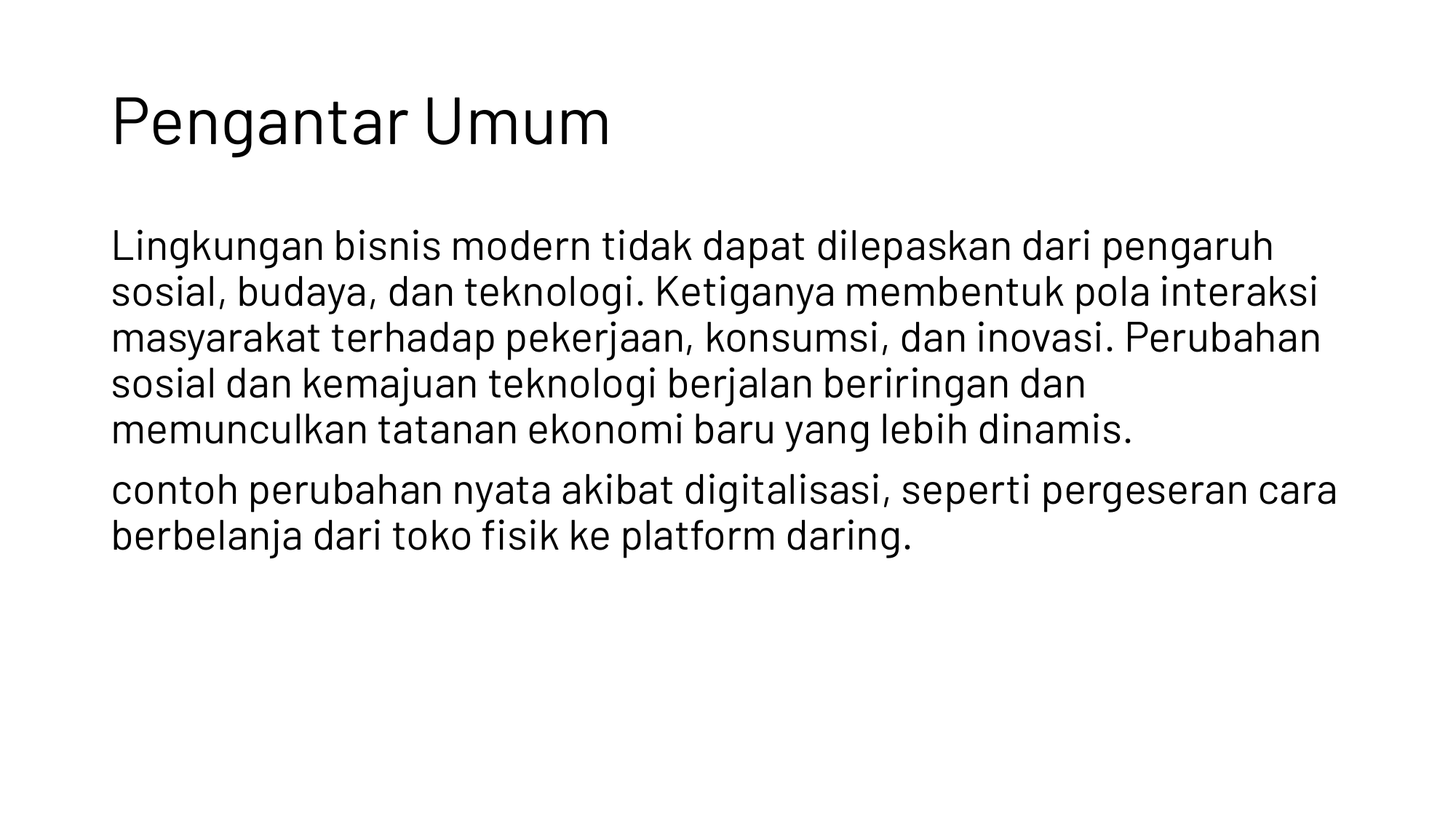

# Pengantar Umum
Lingkungan bisnis modern tidak dapat dilepaskan dari pengaruh sosial, budaya, dan teknologi. Ketiganya membentuk pola interaksi masyarakat terhadap pekerjaan, konsumsi, dan inovasi. Perubahan sosial dan kemajuan teknologi berjalan beriringan dan memunculkan tatanan ekonomi baru yang lebih dinamis.
contoh perubahan nyata akibat digitalisasi, seperti pergeseran cara berbelanja dari toko fisik ke platform daring.